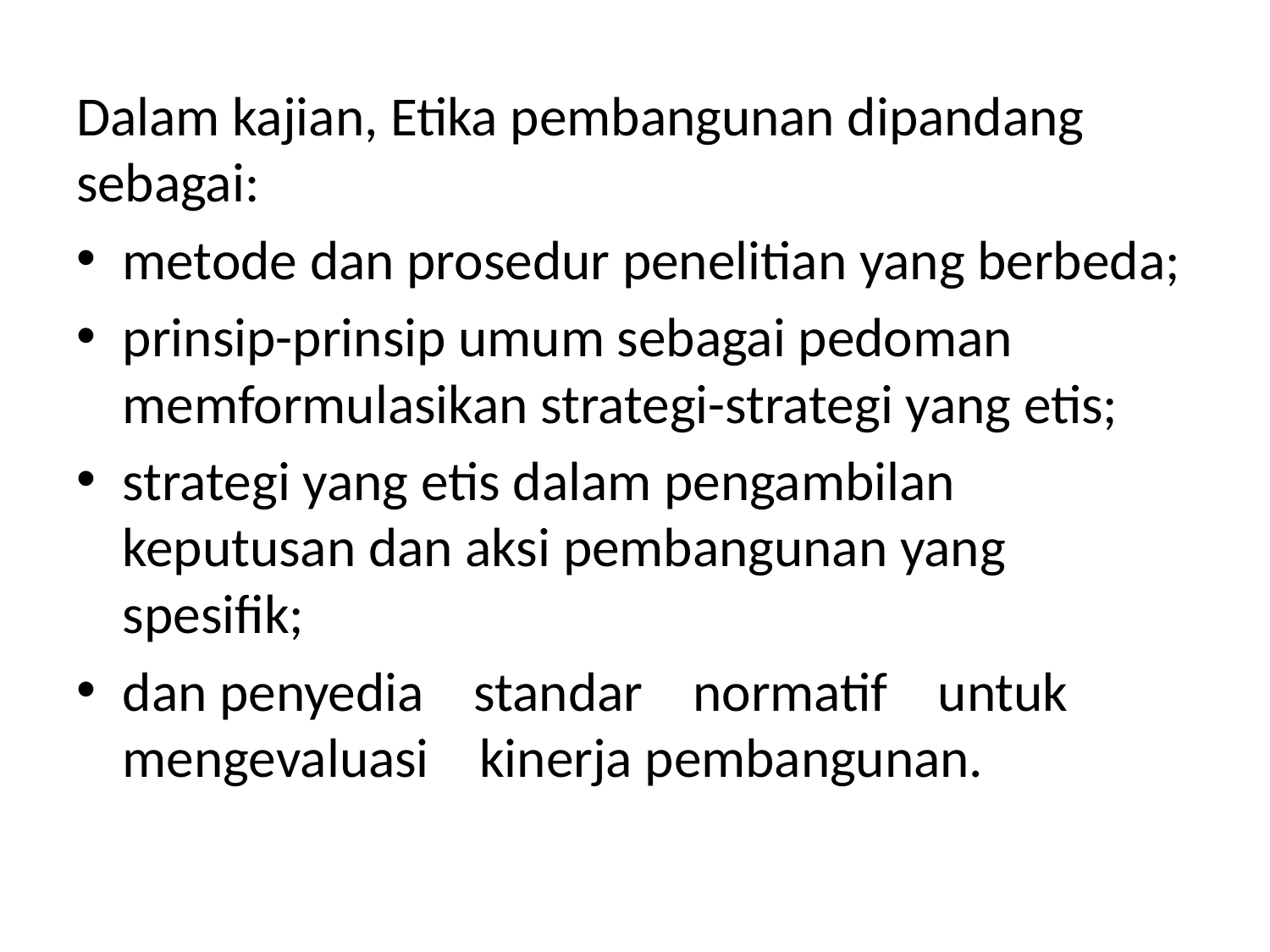

Dalam kajian, Etika pembangunan dipandang sebagai:
metode dan prosedur penelitian yang berbeda;
prinsip-prinsip umum sebagai pedoman memformulasikan strategi-strategi yang etis;
strategi yang etis dalam pengambilan keputusan dan aksi pembangunan yang spesifik;
dan penyedia    standar    normatif    untuk    mengevaluasi    kinerja pembangunan.